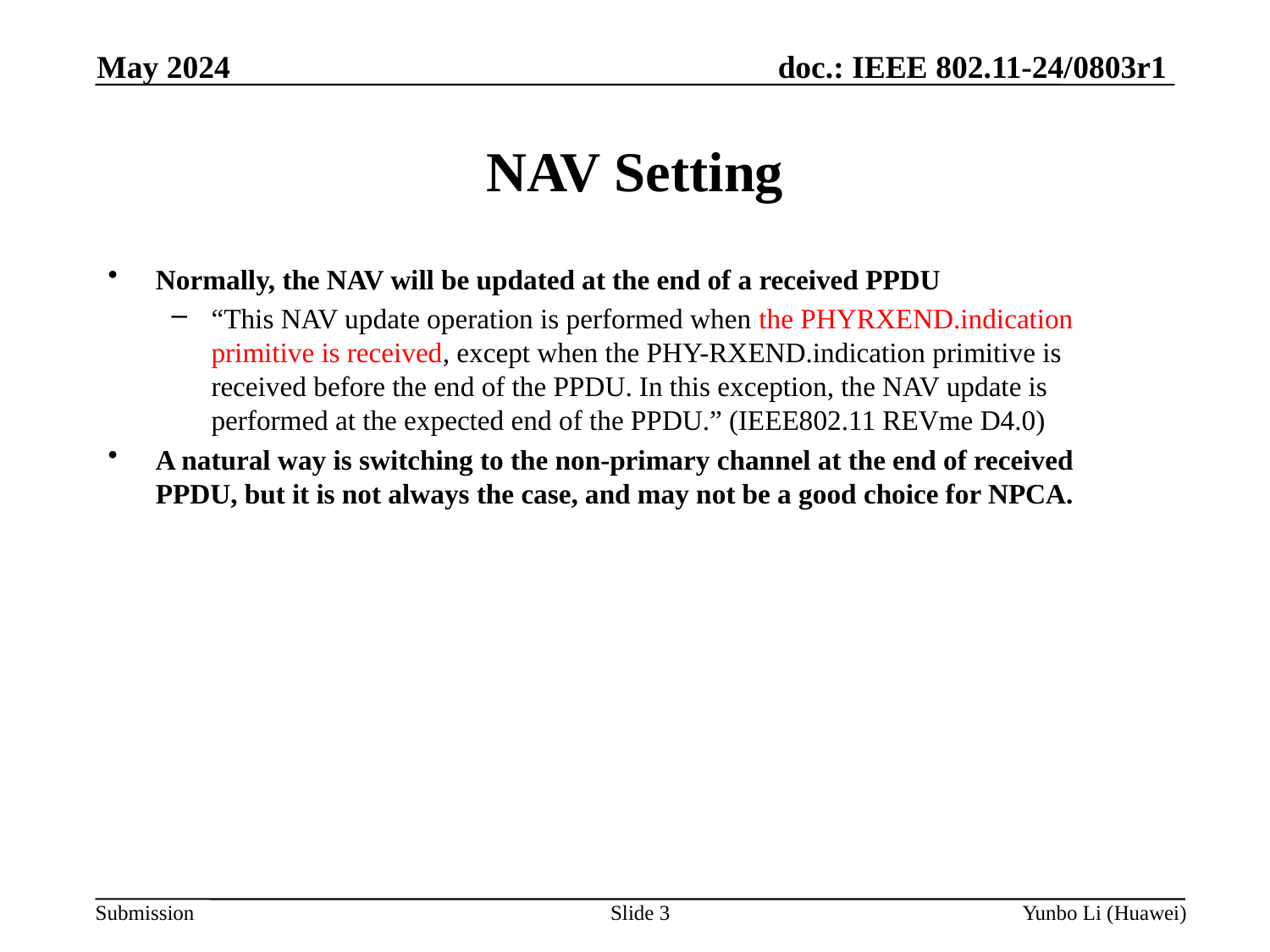

May 2024
NAV Setting
Normally, the NAV will be updated at the end of a received PPDU
“This NAV update operation is performed when the PHYRXEND.indication primitive is received, except when the PHY-RXEND.indication primitive is received before the end of the PPDU. In this exception, the NAV update is performed at the expected end of the PPDU.” (IEEE802.11 REVme D4.0)
A natural way is switching to the non-primary channel at the end of received PPDU, but it is not always the case, and may not be a good choice for NPCA.
Slide 3
Yunbo Li (Huawei)